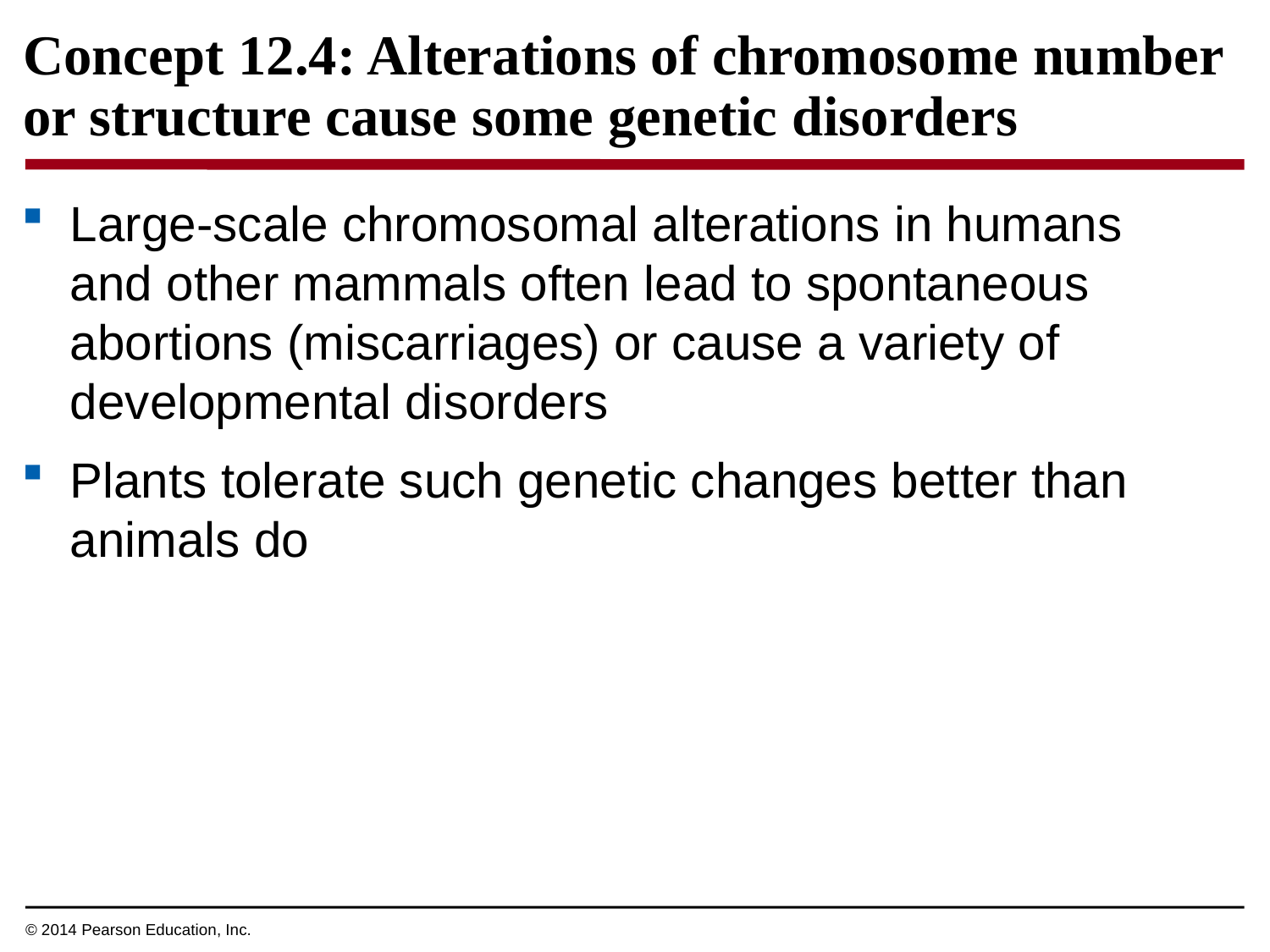

Concept 12.4: Alterations of chromosome number or structure cause some genetic disorders

Large-scale chromosomal alterations in humans and other mammals often lead to spontaneous abortions (miscarriages) or cause a variety of developmental disorders
Plants tolerate such genetic changes better than animals do